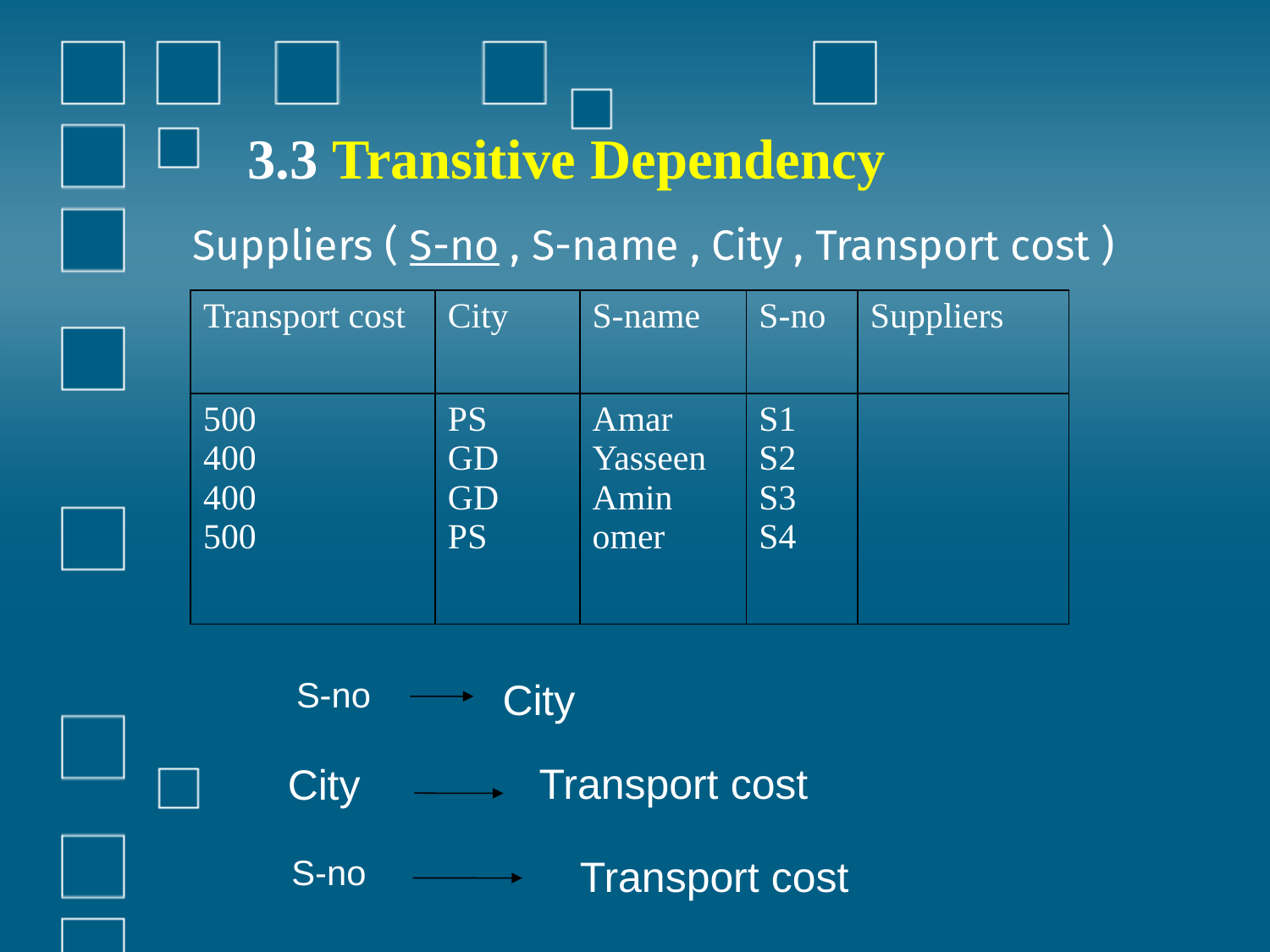

3.3 Transitive Dependency
Suppliers ( S-no , S-name , City , Transport cost )
| Transport cost | City | S-name | S-no | Suppliers |
| --- | --- | --- | --- | --- |
| 500 400 400 500 | PS GD GD PS | Amar Yasseen Amin omer | S1 S2 S3 S4 |  |
S-no
City

City
Transport cost

S-no
Transport cost